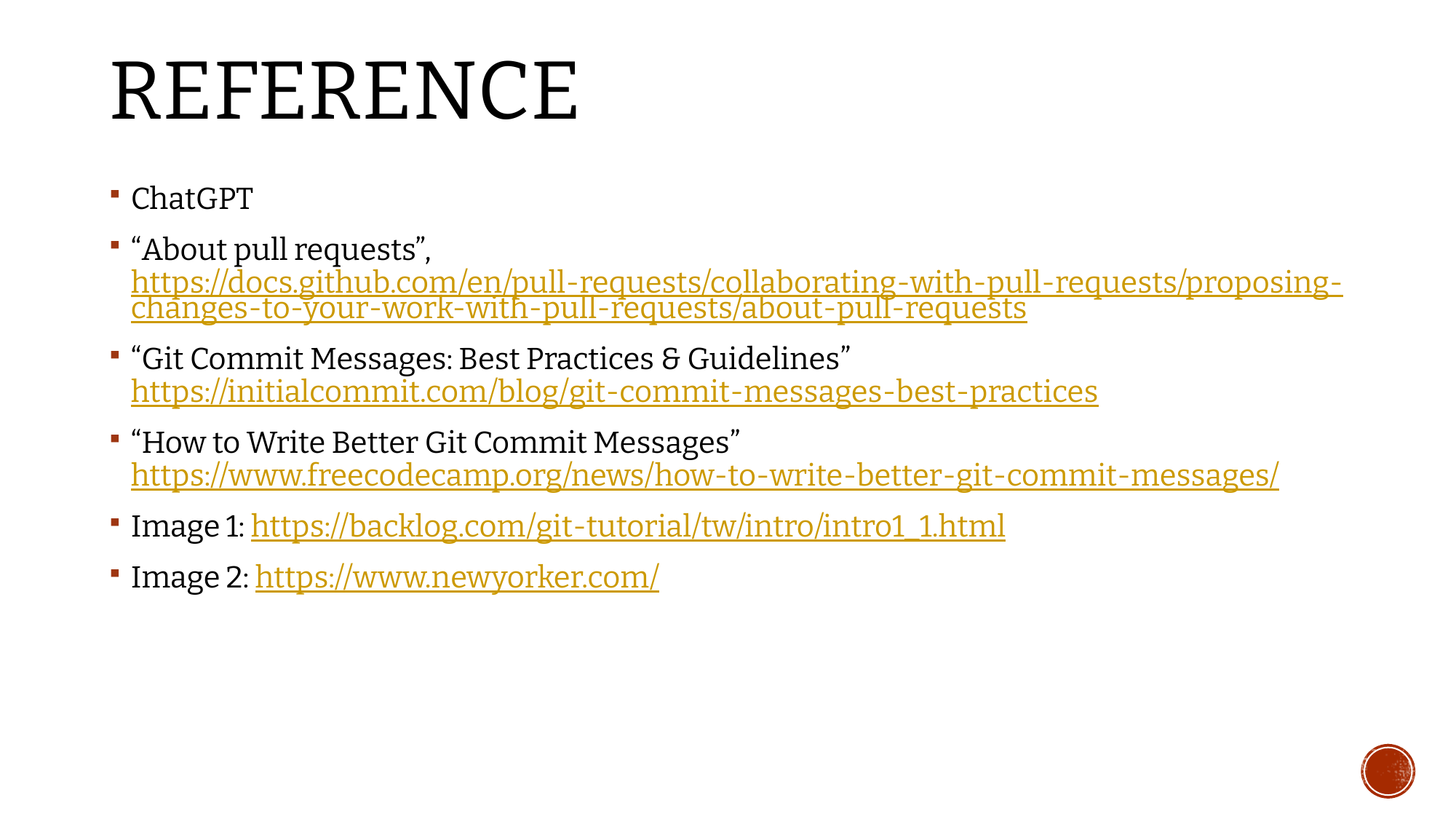

# reference
ChatGPT
“About pull requests”,
https://docs.github.com/en/pull-requests/collaborating-with-pull-requests/proposing-changes-to-your-work-with-pull-requests/about-pull-requests
“Git Commit Messages: Best Practices & Guidelines”
https://initialcommit.com/blog/git-commit-messages-best-practices
“How to Write Better Git Commit Messages”
https://www.freecodecamp.org/news/how-to-write-better-git-commit-messages/
Image 1: https://backlog.com/git-tutorial/tw/intro/intro1_1.html
Image 2: https://www.newyorker.com/